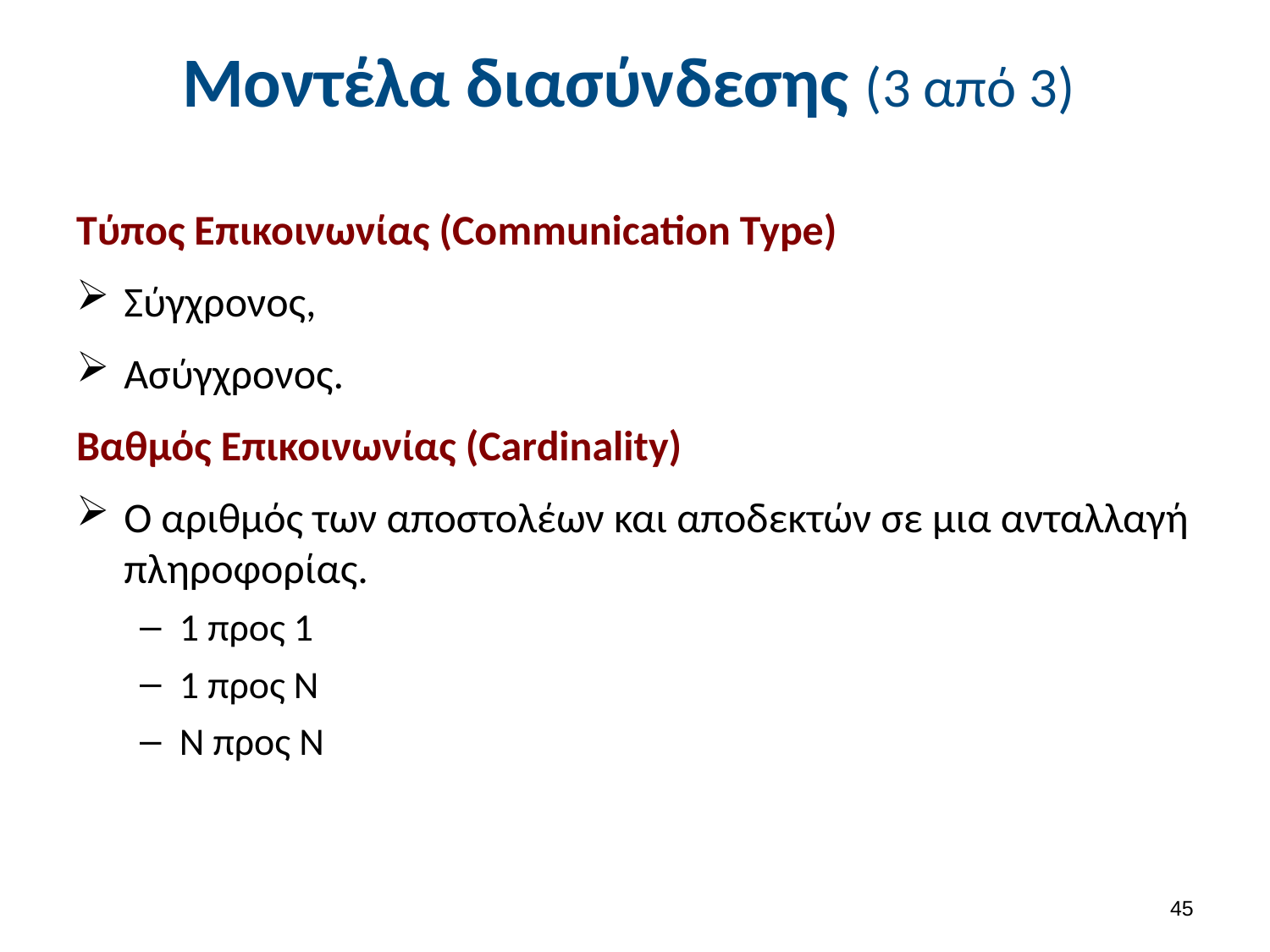

# Μοντέλα διασύνδεσης (3 από 3)
Tύπος Eπικοινωνίας (Communication Type)
Σύγχρονος,
Ασύγχρονος.
Βαθμός Επικοινωνίας (Cardinality)
Ο αριθμός των αποστολέων και αποδεκτών σε μια ανταλλαγή πληροφορίας.
1 προς 1
1 προς Ν
Ν προς Ν

45